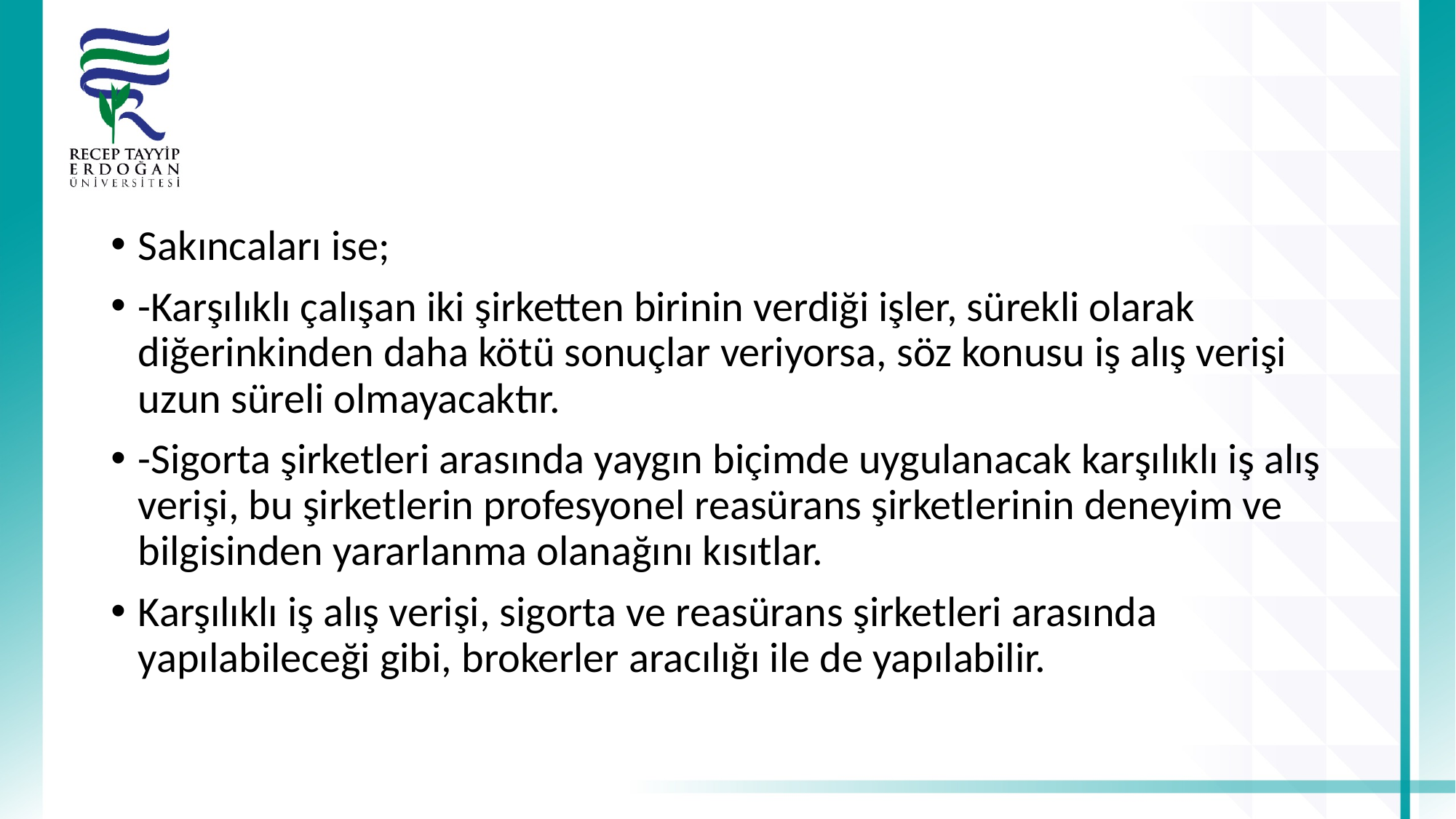

#
Sakıncaları ise;
-Karşılıklı çalışan iki şirketten birinin verdiği işler, sürekli olarak diğerinkinden daha kötü sonuçlar veriyorsa, söz konusu iş alış verişi uzun süreli olmayacaktır.
-Sigorta şirketleri arasında yaygın biçimde uygulanacak karşılıklı iş alış verişi, bu şirketlerin profesyonel reasürans şirketlerinin deneyim ve bilgisinden yararlanma olanağını kısıtlar.
Karşılıklı iş alış verişi, sigorta ve reasürans şirketleri arasında yapılabileceği gibi, brokerler aracılığı ile de yapılabilir.